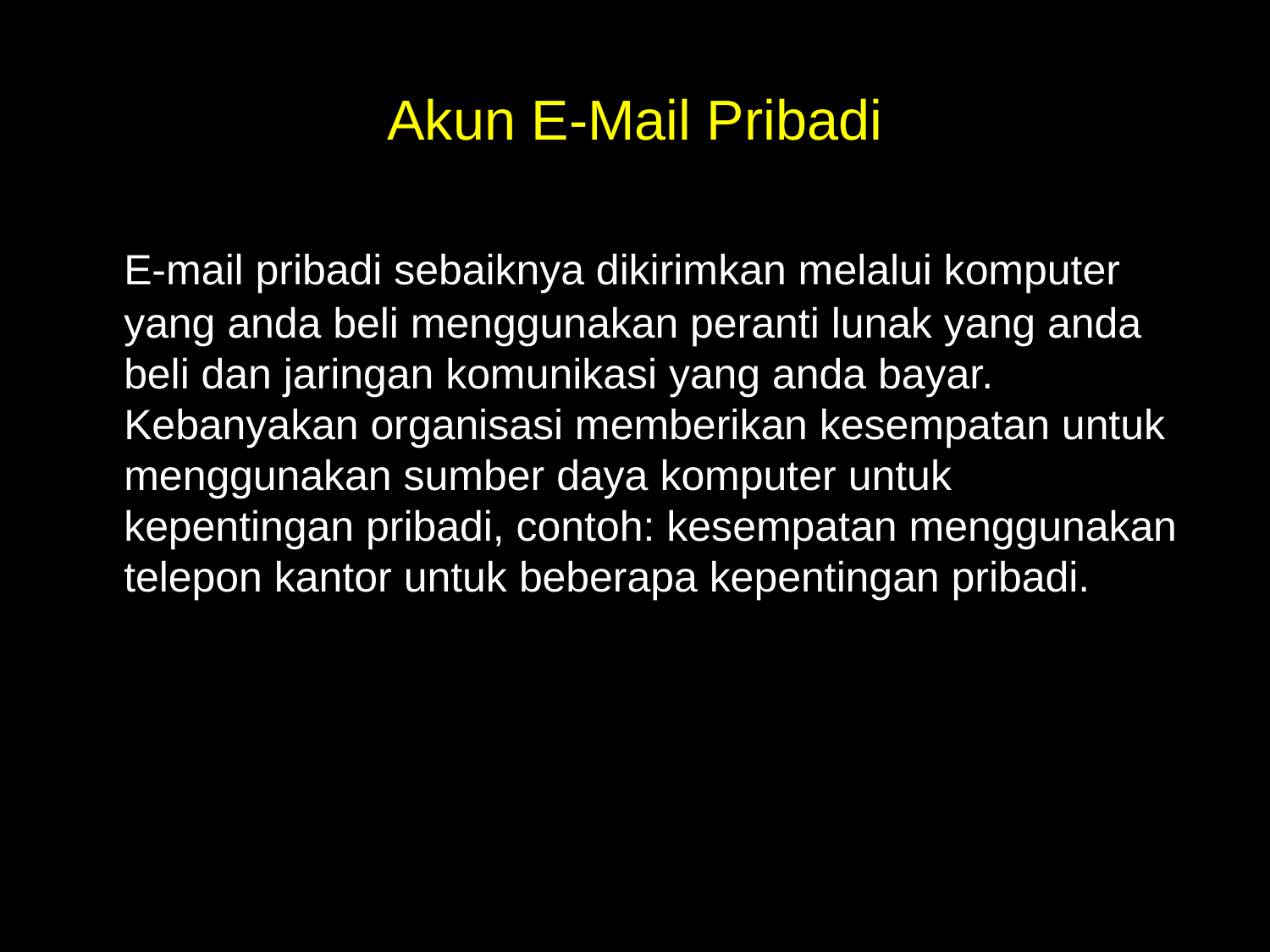

# Akun E-Mail Pribadi
	E-mail pribadi sebaiknya dikirimkan melalui komputer yang anda beli menggunakan peranti lunak yang anda beli dan jaringan komunikasi yang anda bayar. Kebanyakan organisasi memberikan kesempatan untuk menggunakan sumber daya komputer untuk kepentingan pribadi, contoh: kesempatan menggunakan telepon kantor untuk beberapa kepentingan pribadi.